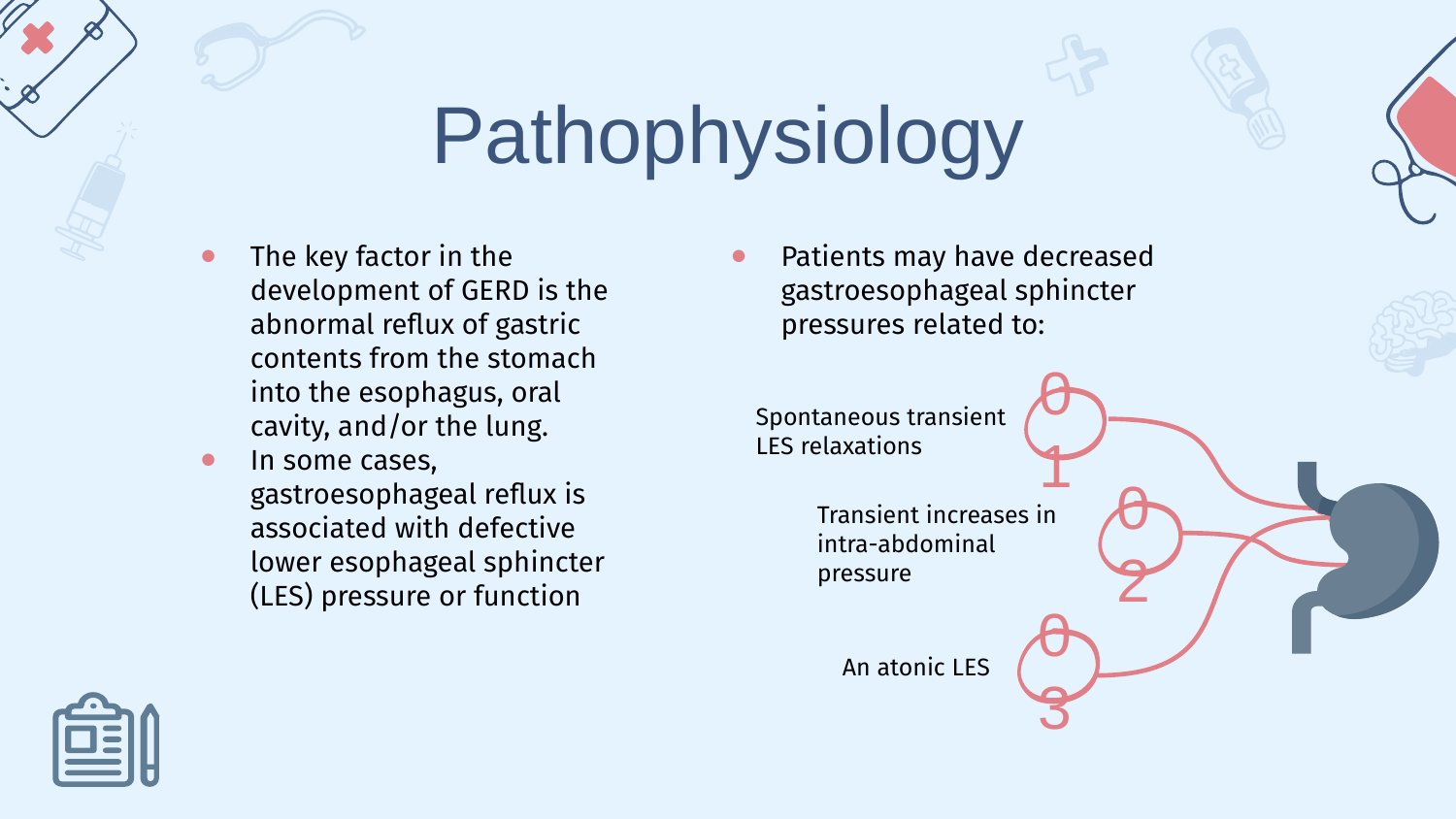

# Pathophysiology
The key factor in the development of GERD is the abnormal reflux of gastric contents from the stomach into the esophagus, oral cavity, and/or the lung.
In some cases, gastroesophageal reflux is associated with defective lower esophageal sphincter (LES) pressure or function
Patients may have decreased gastroesophageal sphincter pressures related to:

01
Spontaneous transient LES relaxations

Transient increases in intra-abdominal pressure

02

03
An atonic LES